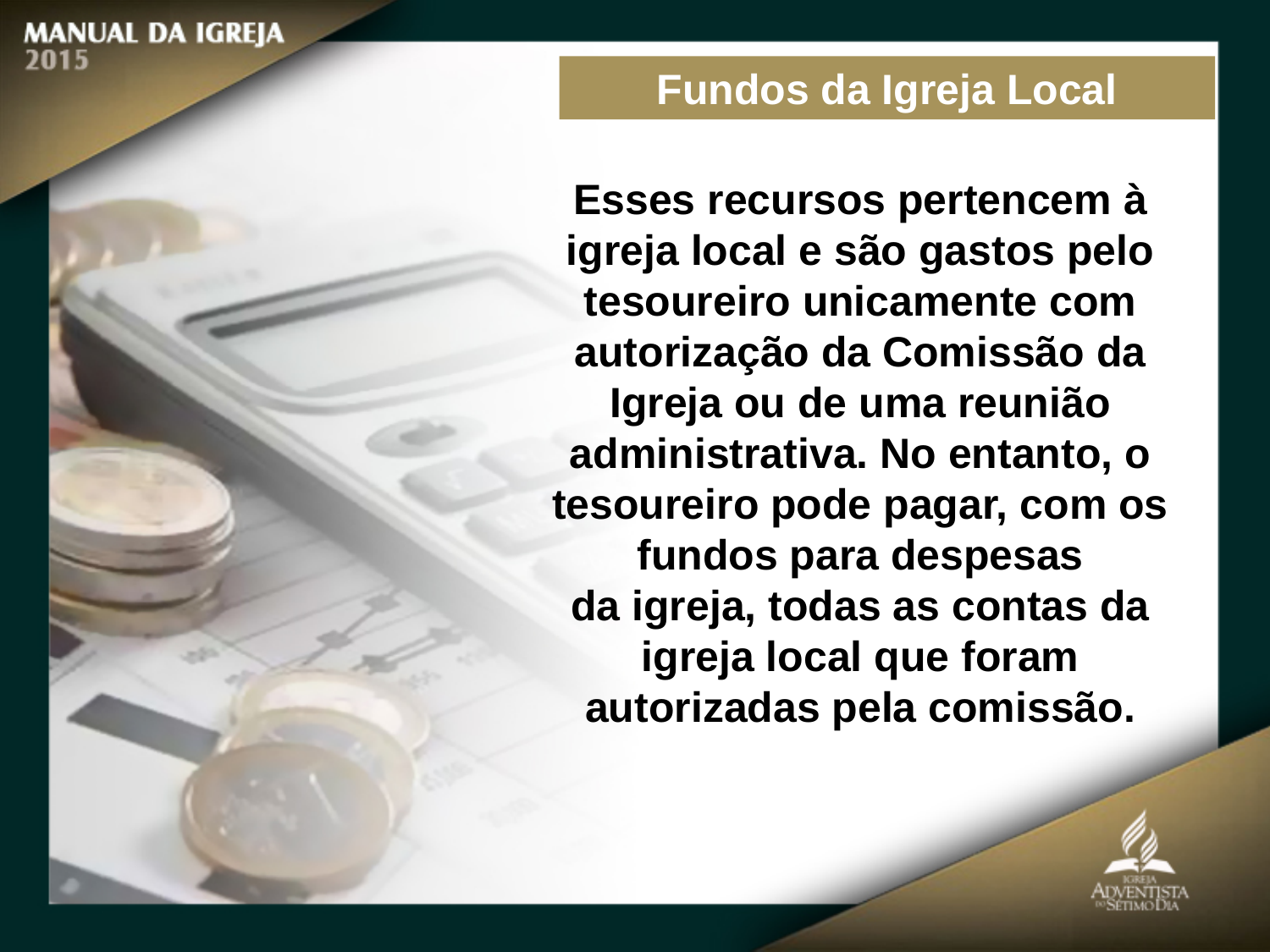

Fundos da Igreja Local
Esses recursos pertencem à igreja local e são gastos pelo tesoureiro unicamente com autorização da Comissão da Igreja ou de uma reunião administrativa. No entanto, o tesoureiro pode pagar, com os fundos para despesas
da igreja, todas as contas da igreja local que foram autorizadas pela comissão.